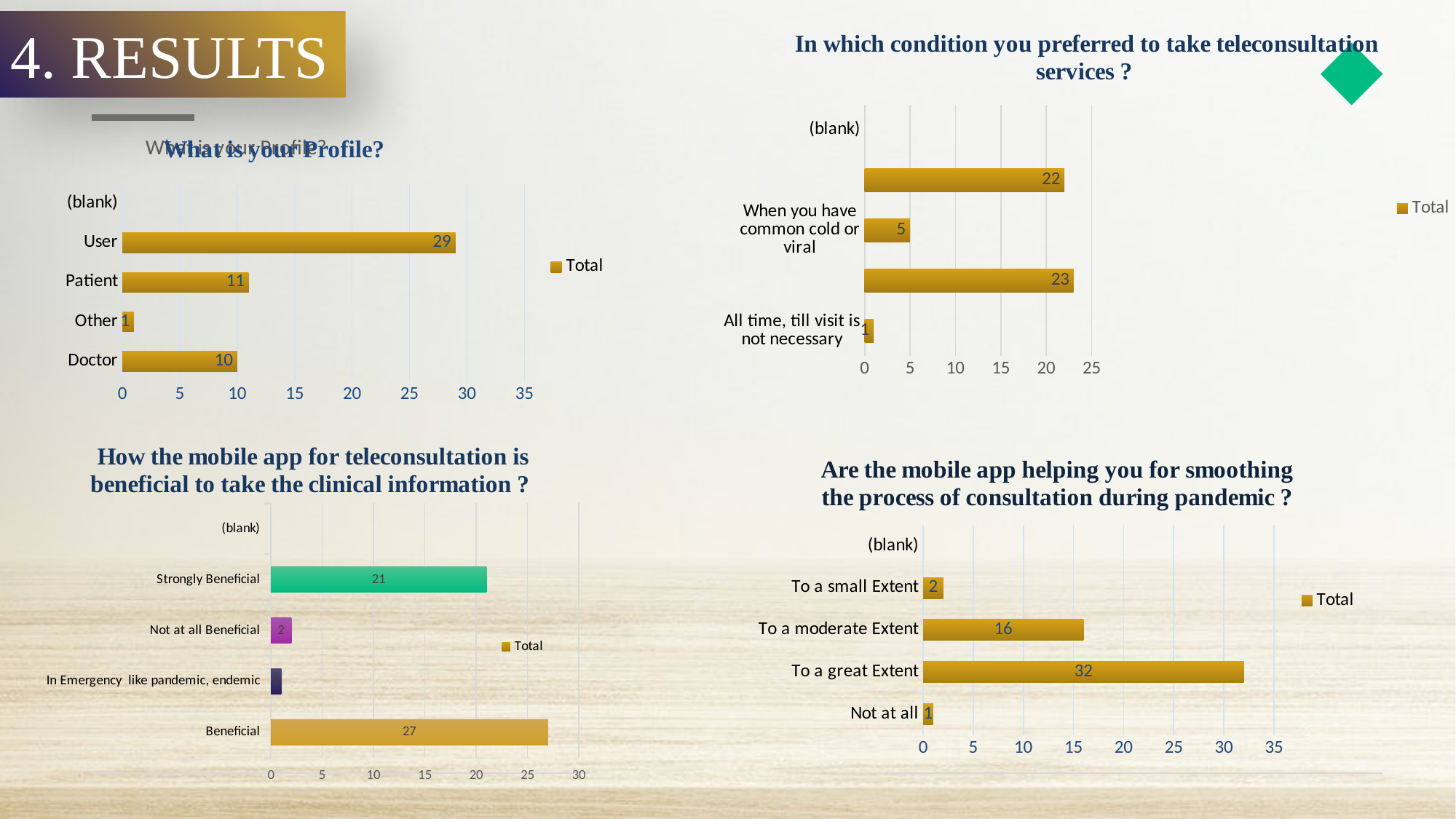

### Chart: In which condition you preferred to take teleconsultation services ?

| Category | Total |
|---|---|
| All time, till visit is not necessary | 1.0 |
| When you experience signs of COVID or another condition that can be transmitted | 23.0 |
| When you have common cold or viral | 5.0 |
| When you have no choice to go and visit the doctor | 22.0 |
| (blank) | None |
4. RESULTS

### Chart: What is your Profile?

| Category |
|---|

### Chart: What is your Profile?

| Category | Total |
|---|---|
| Doctor | 10.0 |
| Other | 1.0 |
| Patient | 11.0 |
| User | 29.0 |
| (blank) | None |

### Chart:  How the mobile app for teleconsultation is beneficial to take the clinical information ?

| Category | Total |
|---|---|
| Beneficial | 27.0 |
| In Emergency  like pandemic, endemic | 1.0 |
| Not at all Beneficial | 2.0 |
| Strongly Beneficial | 21.0 |
| (blank) | None |

### Chart: Are the mobile app helping you for smoothing the process of consultation during pandemic ?

| Category | Total |
|---|---|
| Not at all | 1.0 |
| To a great Extent | 32.0 |
| To a moderate Extent | 16.0 |
| To a small Extent | 2.0 |
| (blank) | None |